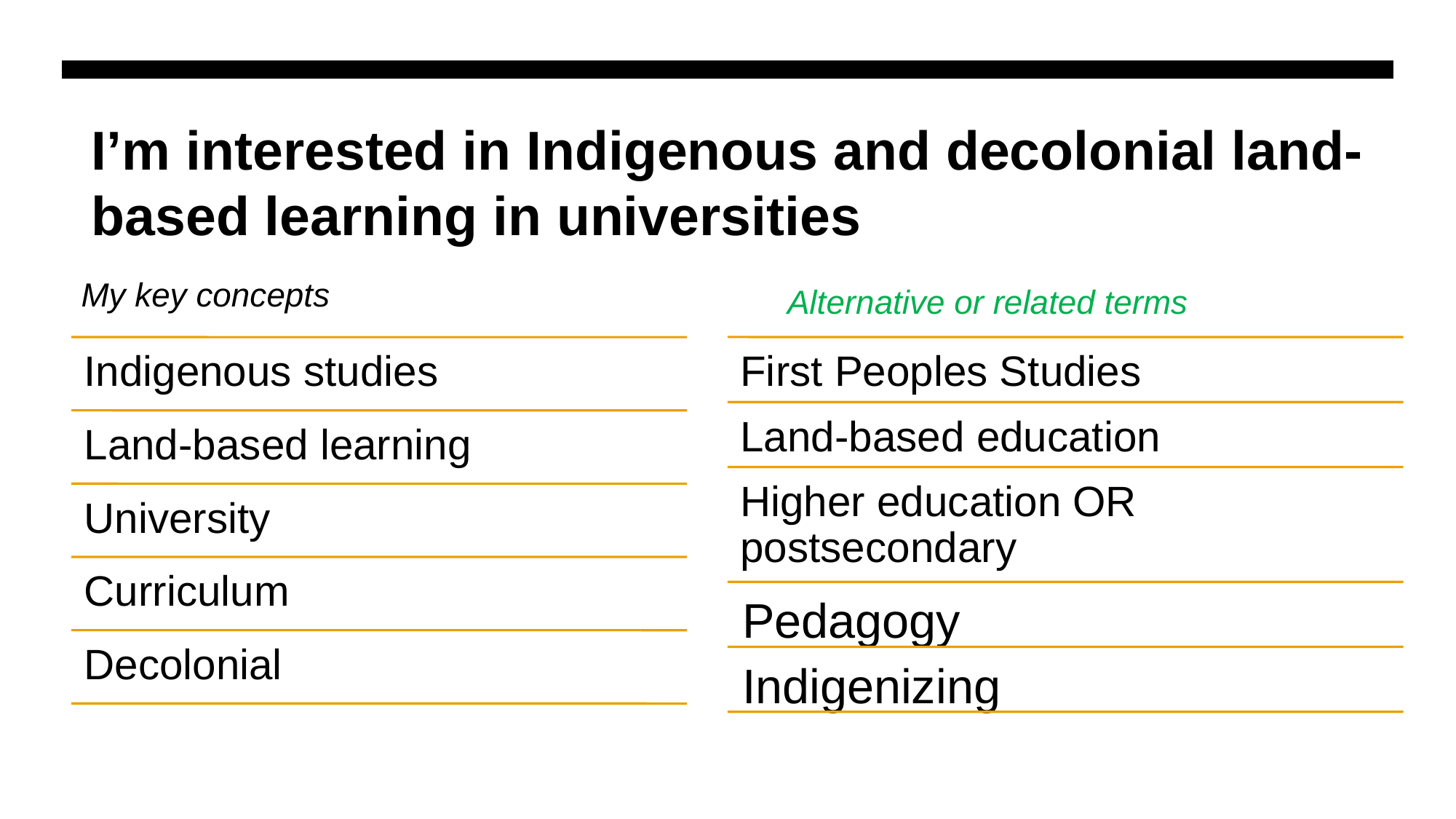

I’m interested in Indigenous and decolonial land-based learning in universities
My key concepts
Alternative or related terms
Indigenous studies
Land-based learning
University
Curriculum
Decolonial

First Peoples Studies
Land-based education
Higher education OR postsecondary
Pedagogy
Indigenizing